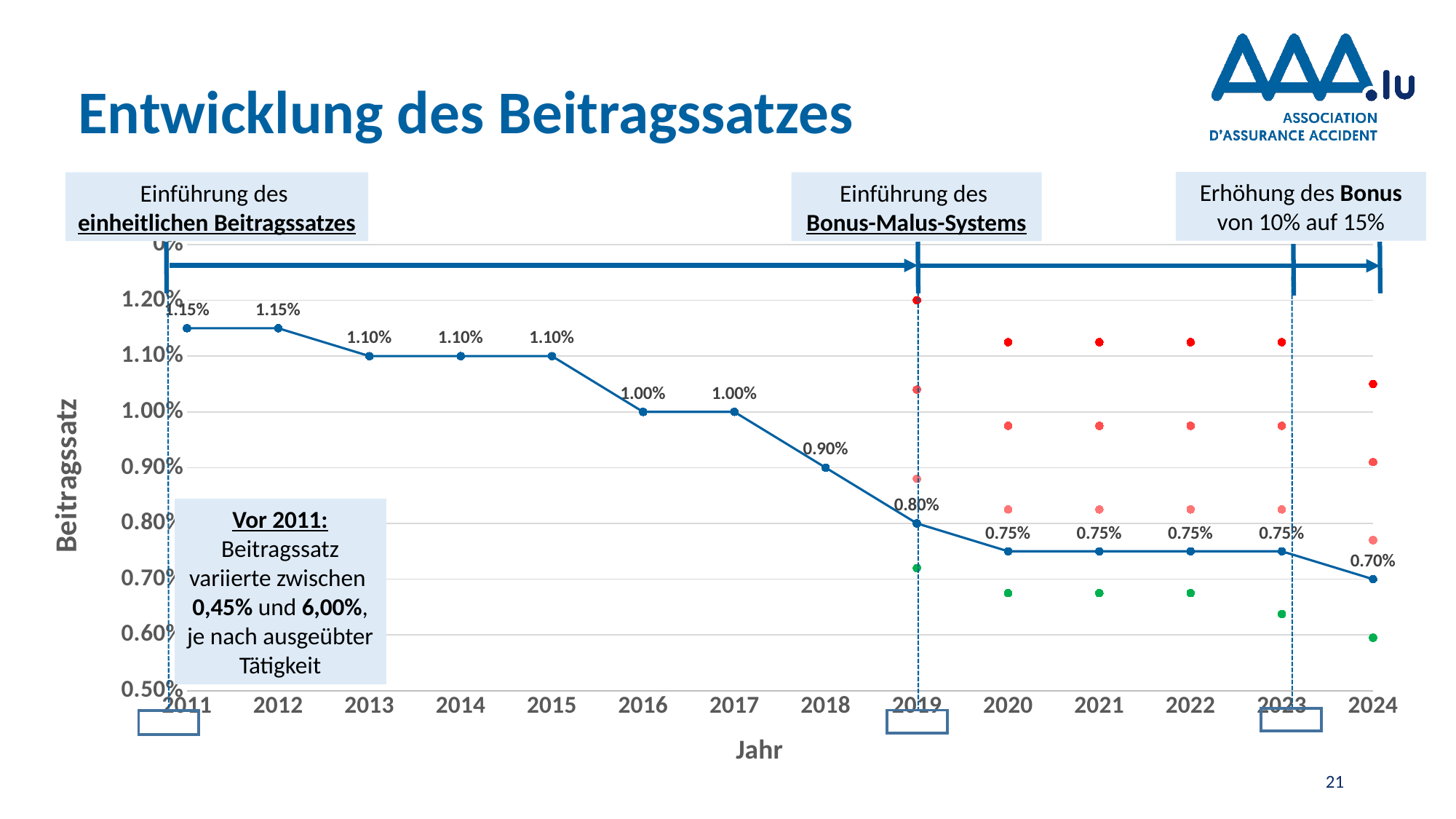

# Entwicklung des Beitragssatzes
Erhöhung des Bonus von 10% auf 15%
Einführung des
einheitlichen Beitragssatzes
Einführung des
Bonus-Malus-Systems

### Chart

| Category |  |  |  |  |  |
|---|---|---|---|---|---|
Vor 2011:
Beitragssatz variierte zwischen
0,45% und 6,00%, je nach ausgeübter Tätigkeit

21